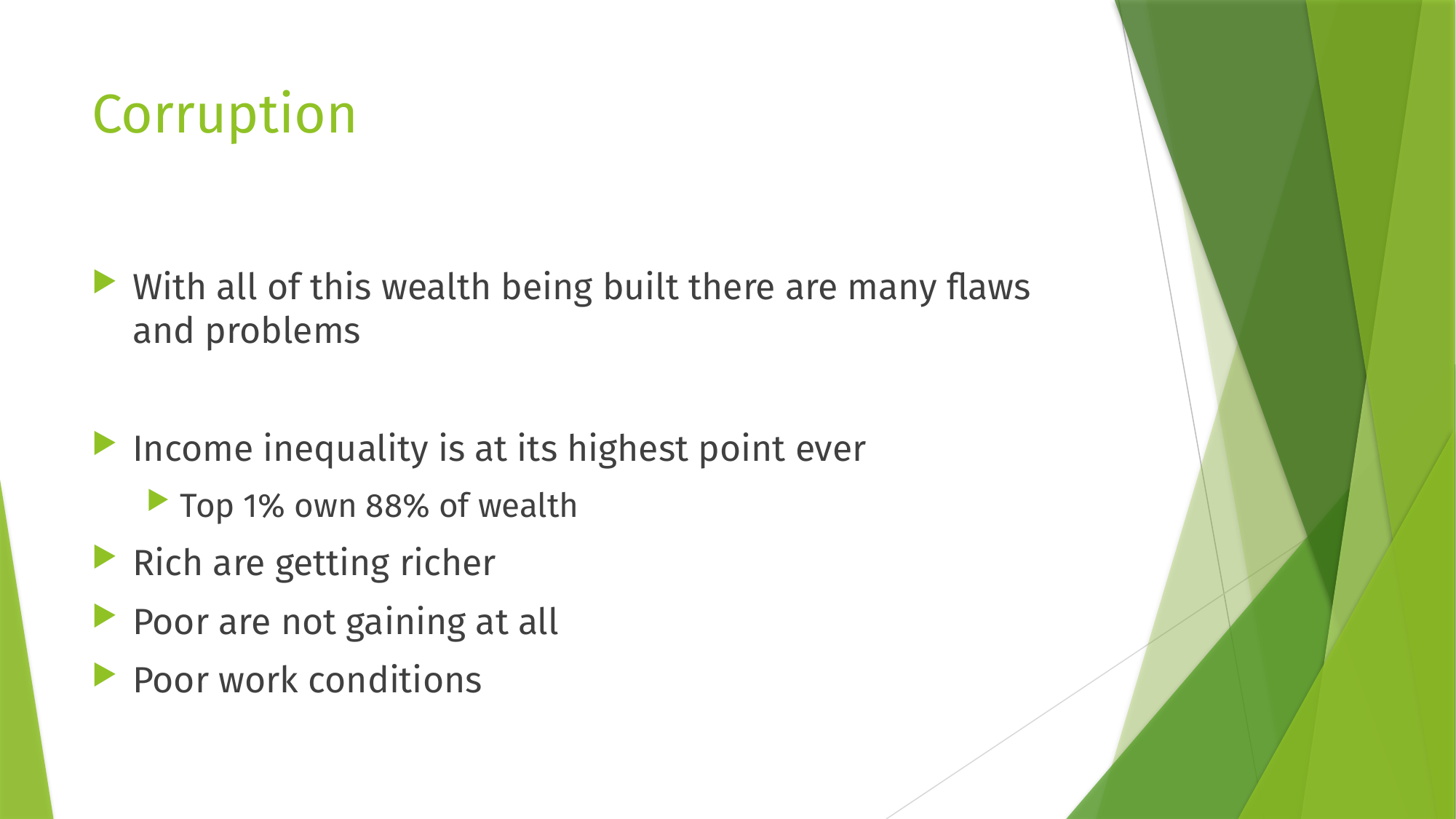

# Corruption
With all of this wealth being built there are many flaws and problems

Income inequality is at its highest point ever
Top 1% own 88% of wealth
Rich are getting richer
Poor are not gaining at all
Poor work conditions